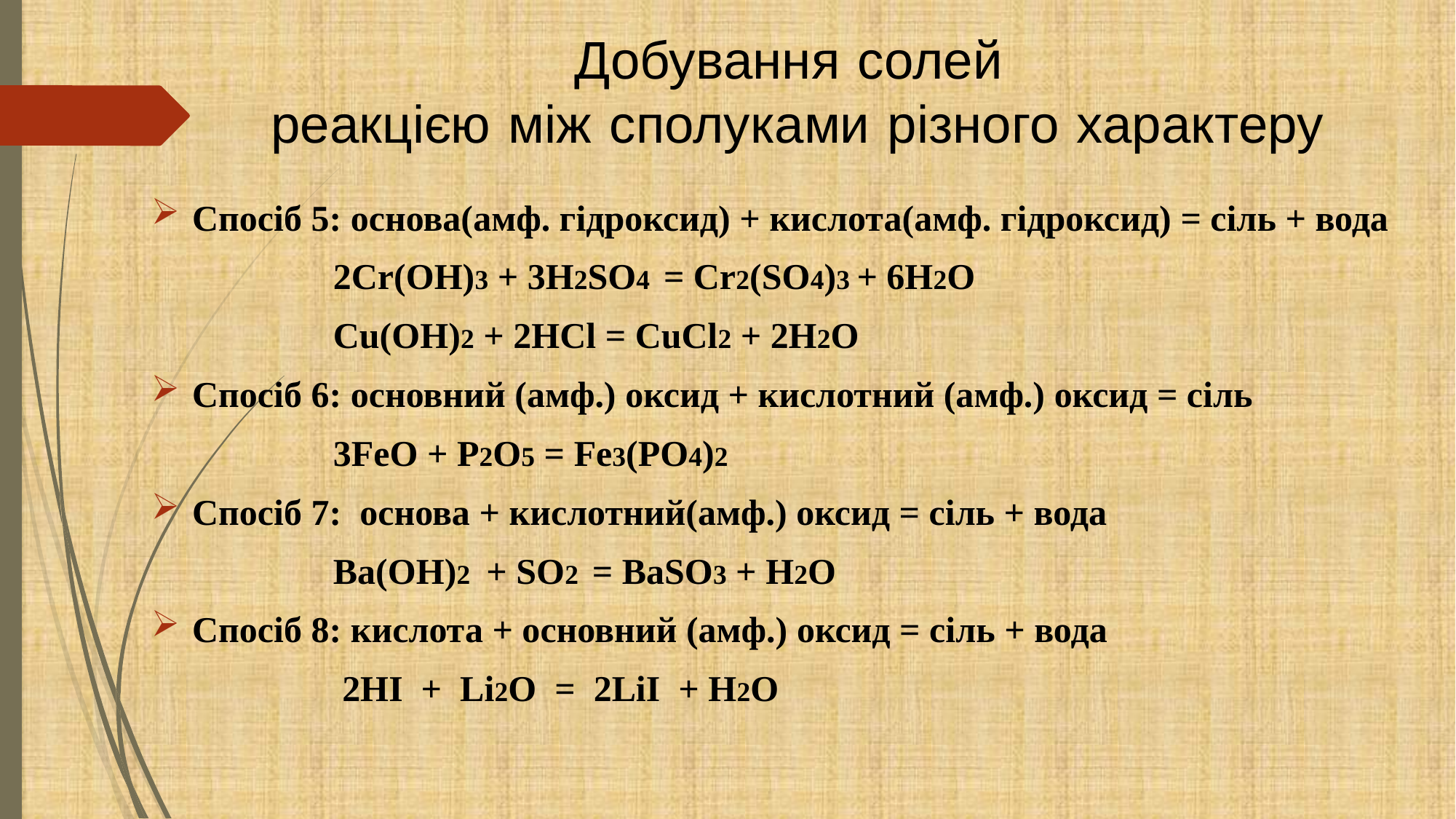

# Добування солей реакцією між сполуками різного характеру
Спосіб 5: основа(амф. гідроксид) + кислота(амф. гідроксид) = сіль + вода
                    2Cr(OH)3 + 3H2SO4  = Cr2(SO4)3 + 6H2O
                    Cu(OH)2 + 2HCl = CuCl2 + 2H2O
Спосіб 6: основний (амф.) оксид + кислотний (амф.) оксид = сіль
                    3FeO + P2O5 = Fe3(PO4)2
Спосіб 7:  основа + кислотний(амф.) оксид = сіль + вода
                    Ba(OH)2  + SO2  = BaSO3 + H2O
Спосіб 8: кислота + основний (амф.) оксид = сіль + вода
                     2HI  +  Li2O  =  2LiI  + H2O